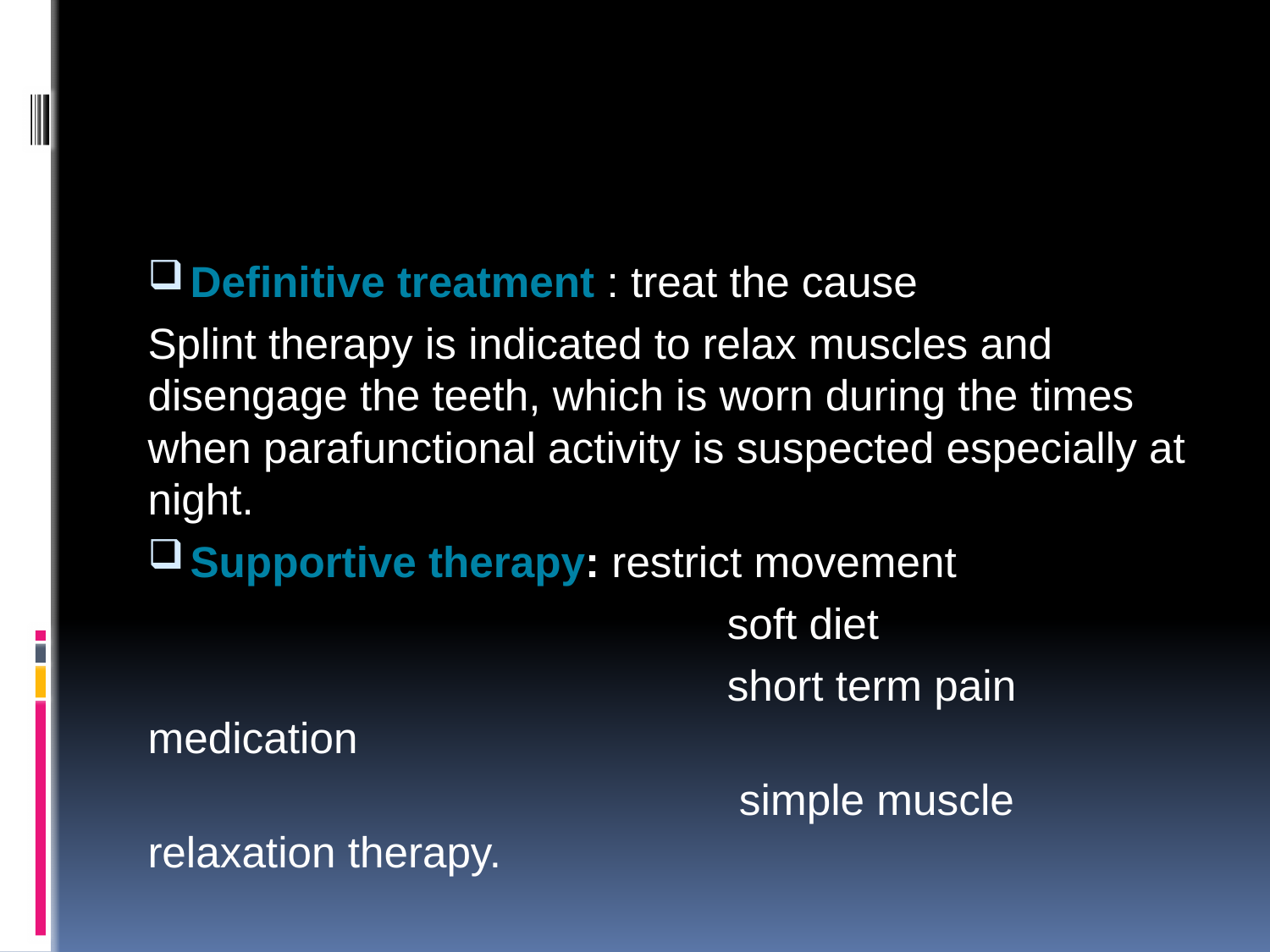

#
Definitive treatment : treat the cause
Splint therapy is indicated to relax muscles and disengage the teeth, which is worn during the times when parafunctional activity is suspected especially at night.
Supportive therapy: restrict movement
                                                soft diet
                                                short term pain medication
                                                 simple muscle relaxation therapy.